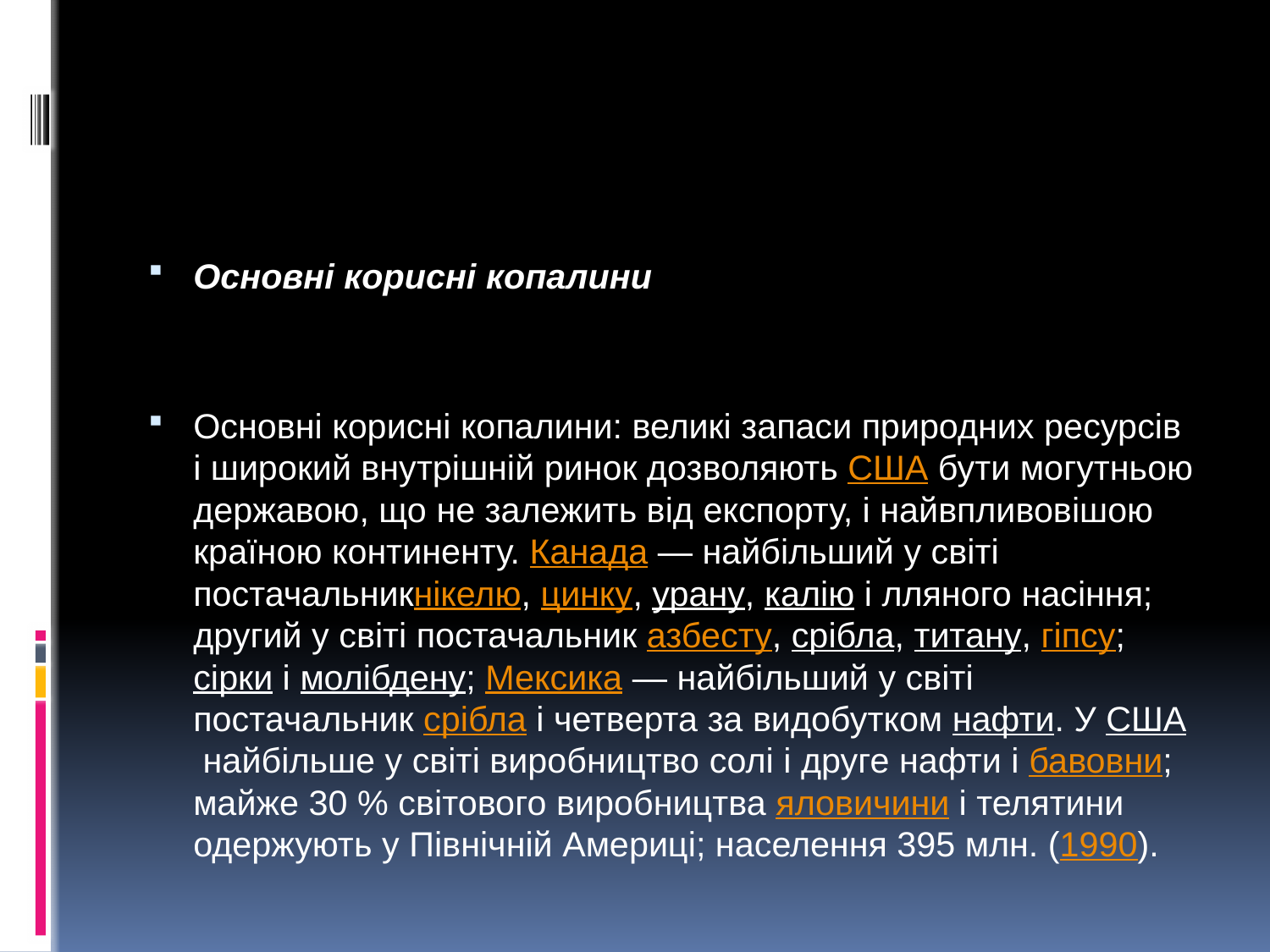

Основні корисні копалини

Основні корисні копалини: великі запаси природних ресурсів і широкий внутрішній ринок дозволяють США бути могутньою державою, що не залежить від експорту, і найвпливовішою країною континенту. Канада — найбільший у світі постачальникнікелю, цинку, урану, калію і лляного насіння; другий у світі постачальник азбесту, срібла, титану, гіпсу; сірки і молібдену; Мексика — найбільший у світі постачальник срібла і четверта за видобутком нафти. У США найбільше у світі виробництво солі і друге нафти і бавовни; майже 30 % світового виробництва яловичини і телятини одержують у Північній Америці; населення 395 млн. (1990).